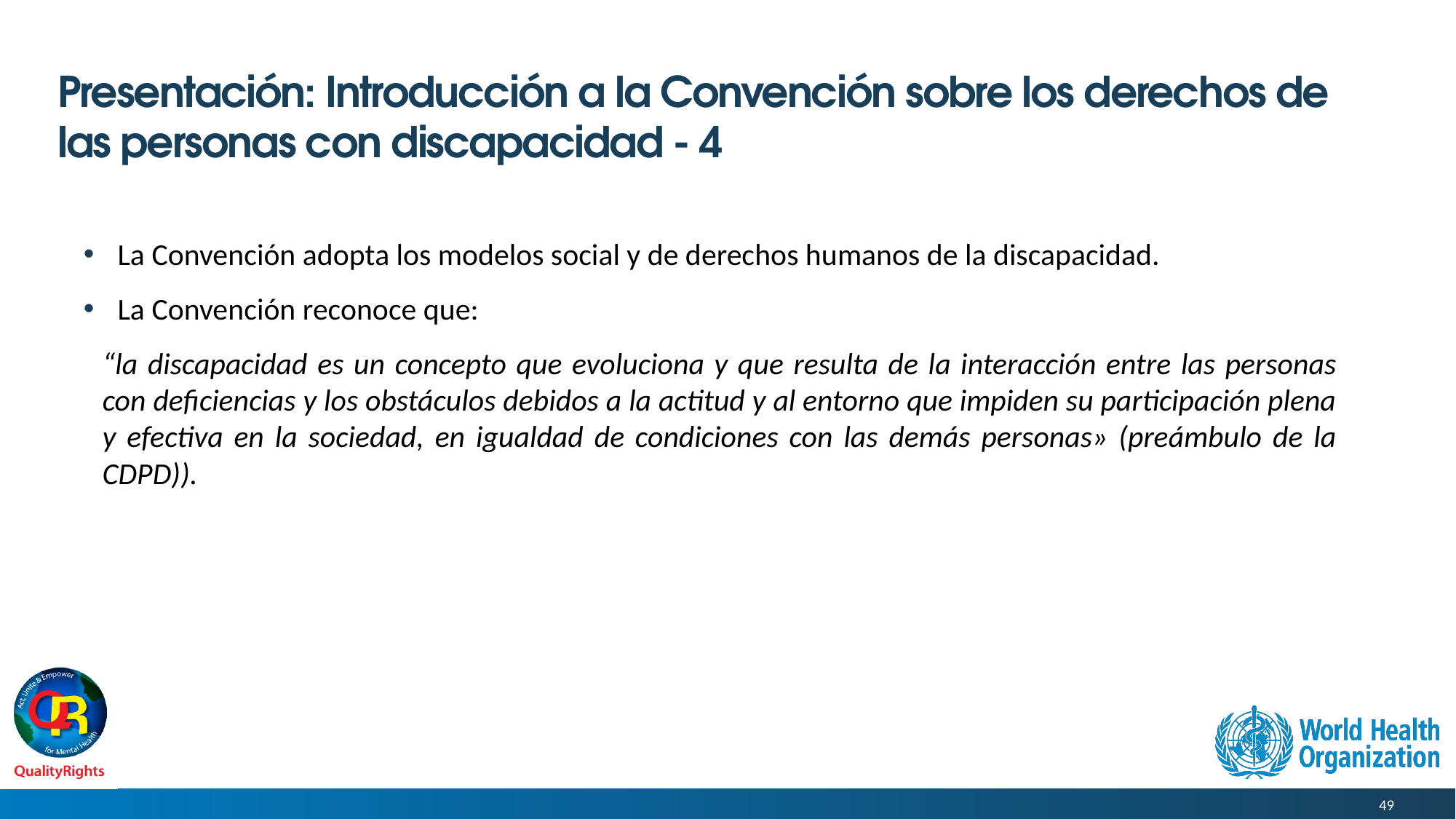

# Presentación: Introducción a la Convención sobre los derechos de las personas con discapacidad - 4
La Convención adopta los modelos social y de derechos humanos de la discapacidad.
La Convención reconoce que:
“la discapacidad es un concepto que evoluciona y que resulta de la interacción entre las personas con deficiencias y los obstáculos debidos a la actitud y al entorno que impiden su participación plena y efectiva en la sociedad, en igualdad de condiciones con las demás personas» (preámbulo de la CDPD)).